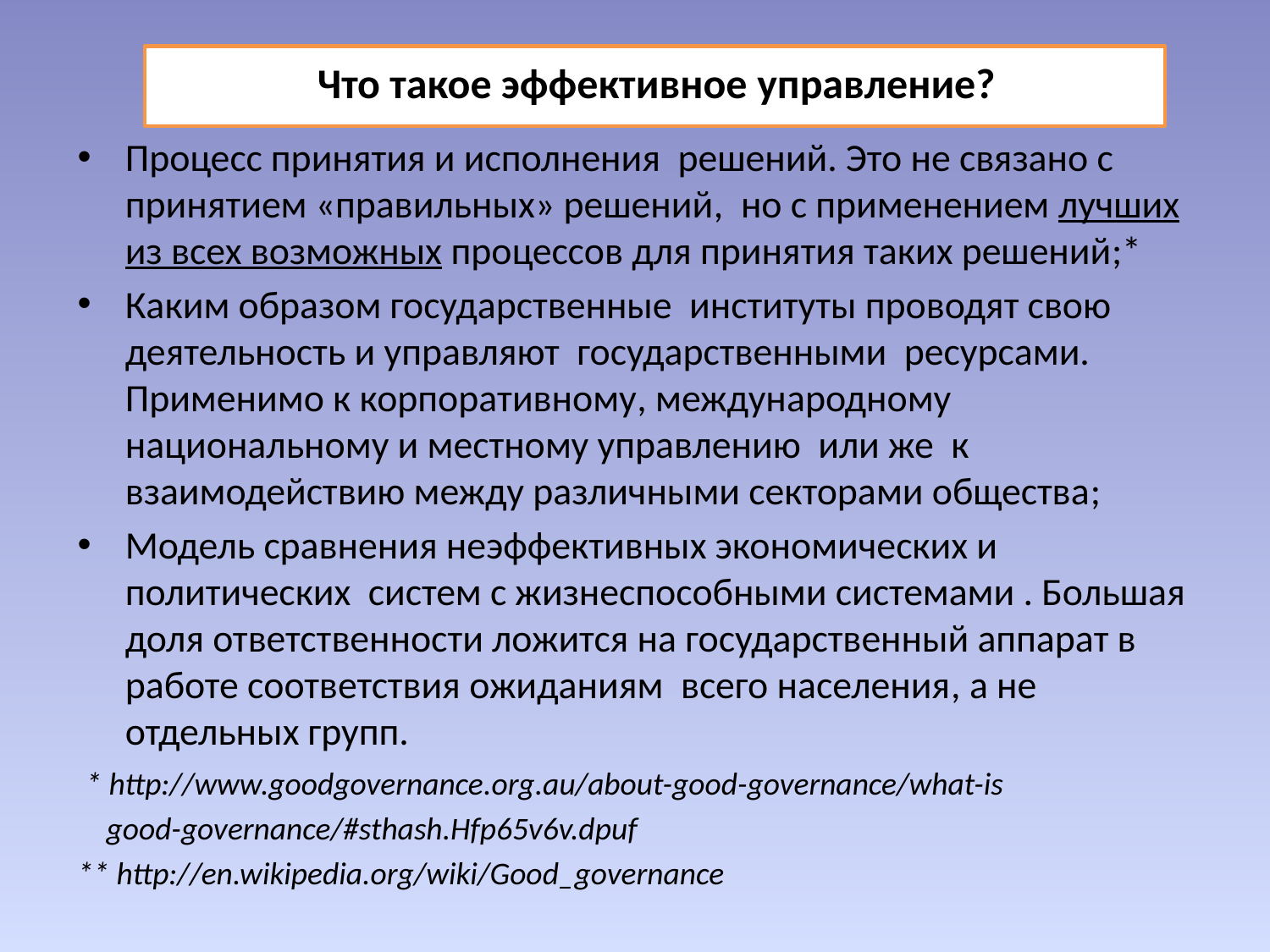

# Что такое эффективное управление?

Процесс принятия и исполнения  решений. Это не связано с принятием «правильных» решений,  но с применением лучших из всех возможных процессов для принятия таких решений;*
Каким образом государственные  институты проводят свою деятельность и управляют  государственными  ресурсами. Применимо к корпоративному, международному национальному и местному управлению  или же  к взаимодействию между различными секторами общества;
Модель сравнения неэффективных экономических и политических  систем с жизнеспособными системами . Большая доля ответственности ложится на государственный аппарат в работе соответствия ожиданиям  всего населения, а не отдельных групп.
 * http://www.goodgovernance.org.au/about-good-governance/what-is
    good-governance/#sthash.Hfp65v6v.dpuf
** http://en.wikipedia.org/wiki/Good_governance